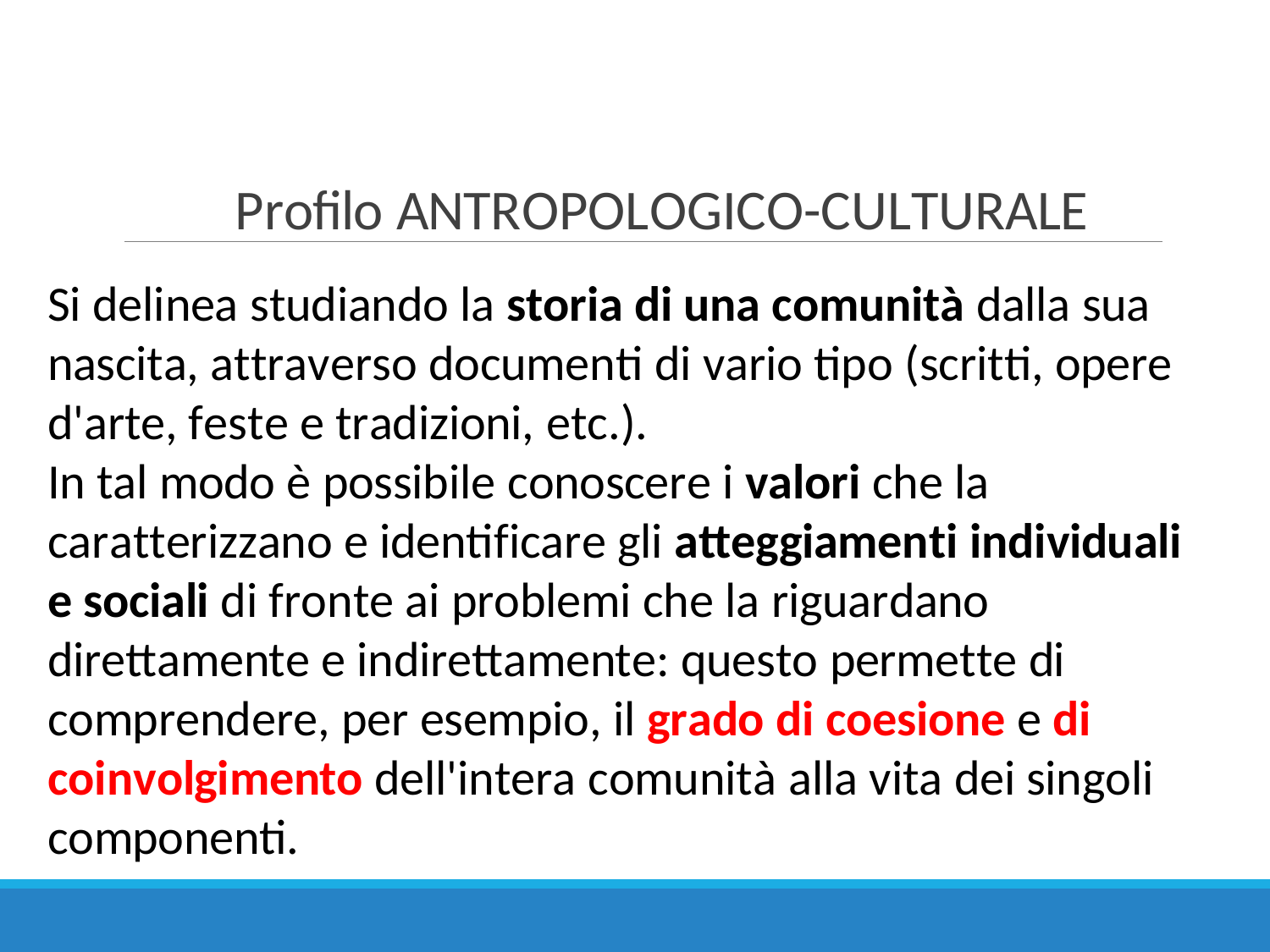

# Profilo ANTROPOLOGICO-CULTURALE
Si delinea studiando la storia di una comunità dalla sua nascita, attraverso documenti di vario tipo (scritti, opere d'arte, feste e tradizioni, etc.).
In tal modo è possibile conoscere i valori che la caratterizzano e identificare gli atteggiamenti individuali e sociali di fronte ai problemi che la riguardano direttamente e indirettamente: questo permette di comprendere, per esempio, il grado di coesione e di coinvolgimento dell'intera comunità alla vita dei singoli componenti.